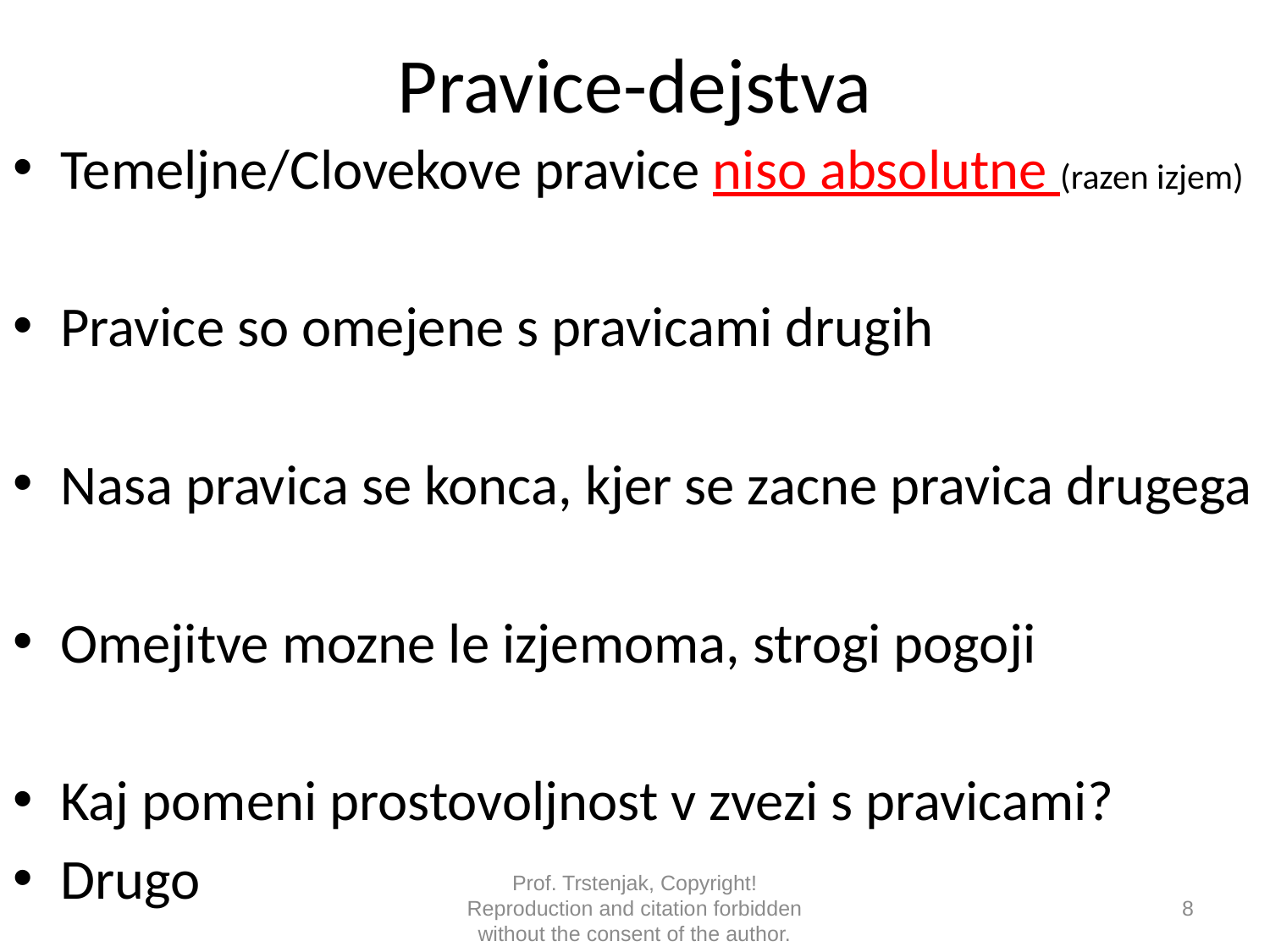

# Pravice-dejstva
Temeljne/Clovekove pravice niso absolutne (razen izjem)

Pravice so omejene s pravicami drugih

Nasa pravica se konca, kjer se zacne pravica drugega

Omejitve mozne le izjemoma, strogi pogoji

Kaj pomeni prostovoljnost v zvezi s pravicami?
Drugo
Prof. Trstenjak, Copyright! Reproduction and citation forbidden without the consent of the author.
8